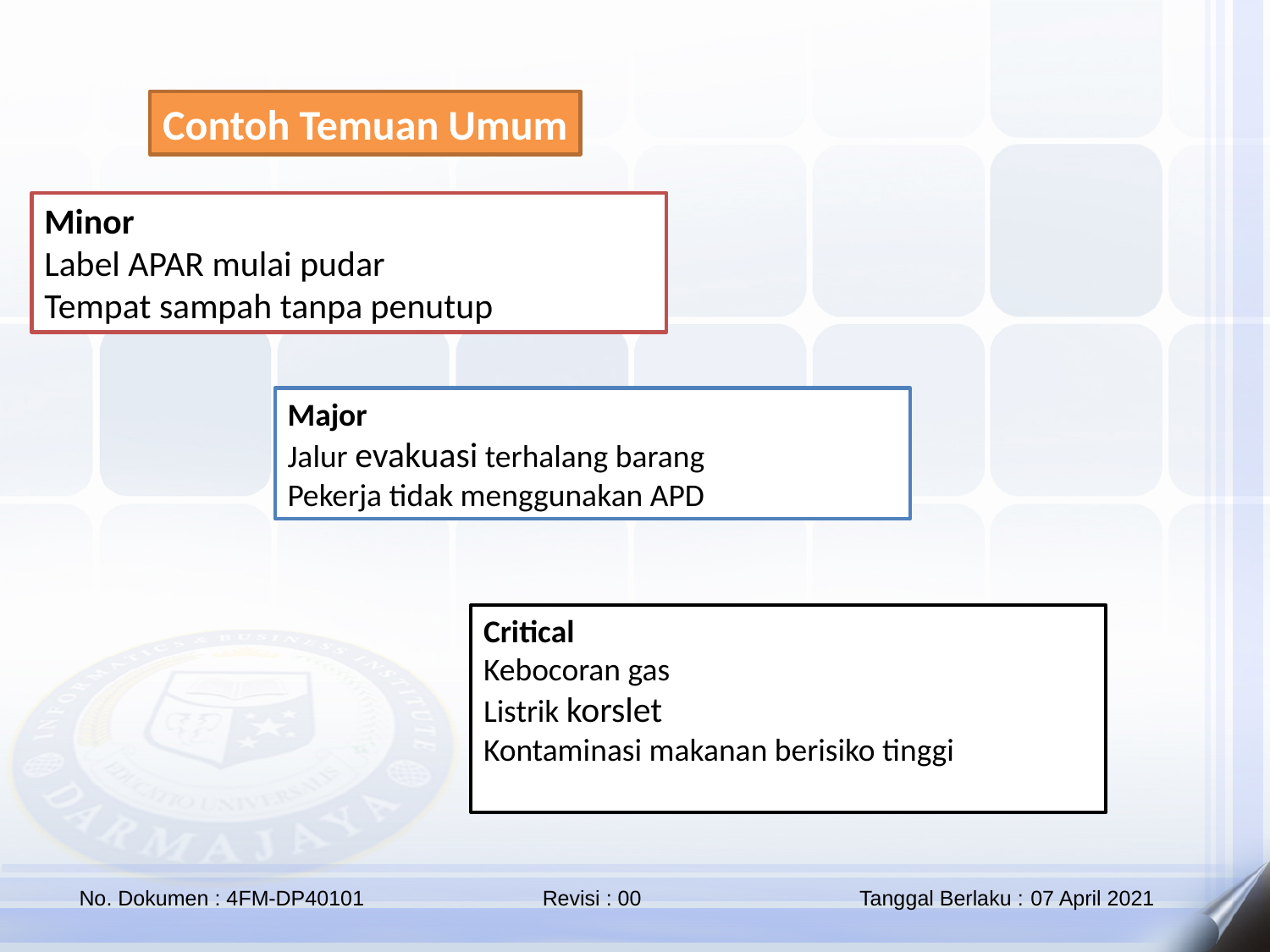

Contoh Temuan Umum
Minor
Label APAR mulai pudar
Tempat sampah tanpa penutup
Major
Jalur evakuasi terhalang barang
Pekerja tidak menggunakan APD

Critical
Kebocoran gas
Listrik korslet
Kontaminasi makanan berisiko tinggi